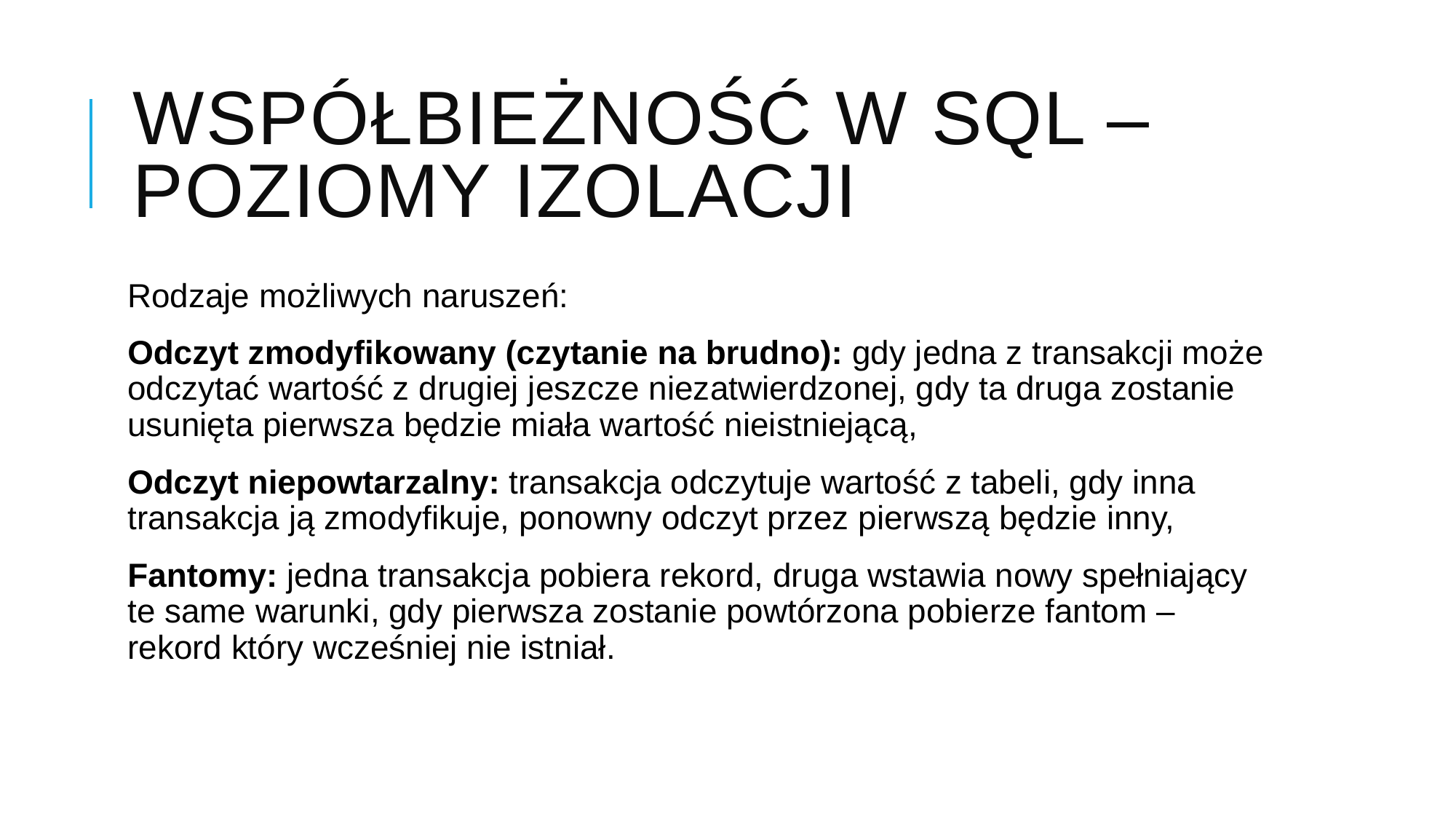

# WSPÓŁBIEŻNOŚĆ W SQL – POZIOMY IZOLACJI
Rodzaje możliwych naruszeń:
Odczyt zmodyfikowany (czytanie na brudno): gdy jedna z transakcji może odczytać wartość z drugiej jeszcze niezatwierdzonej, gdy ta druga zostanie usunięta pierwsza będzie miała wartość nieistniejącą,
Odczyt niepowtarzalny: transakcja odczytuje wartość z tabeli, gdy inna transakcja ją zmodyfikuje, ponowny odczyt przez pierwszą będzie inny,
Fantomy: jedna transakcja pobiera rekord, druga wstawia nowy spełniający te same warunki, gdy pierwsza zostanie powtórzona pobierze fantom – rekord który wcześniej nie istniał.